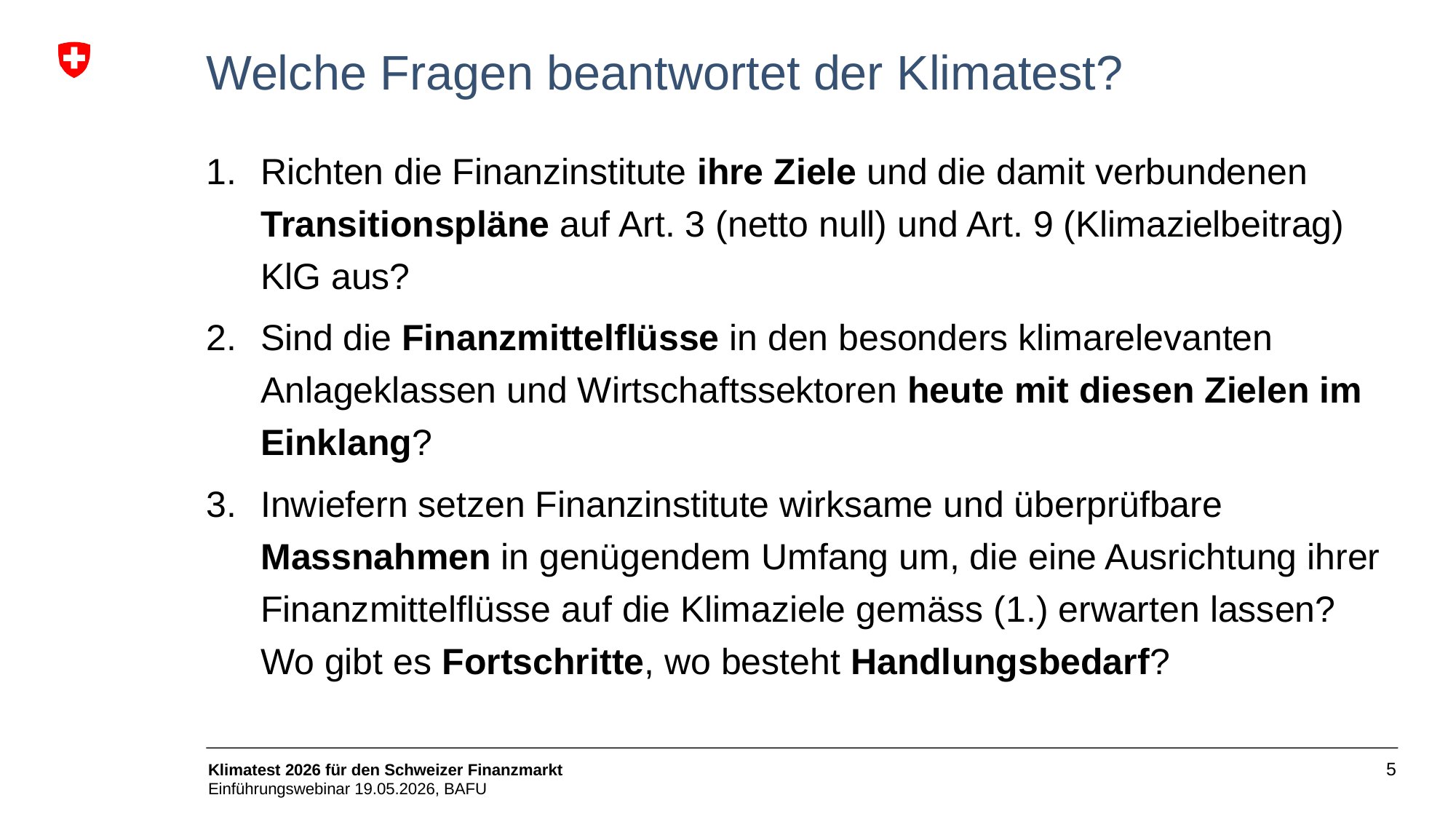

Welche Fragen beantwortet der Klimatest?
Richten die Finanzinstitute ihre Ziele und die damit verbundenen Transitionspläne auf Art. 3 (netto null) und Art. 9 (Klimazielbeitrag) KlG aus?
Sind die Finanzmittelflüsse in den besonders klimarelevanten Anlageklassen und Wirtschaftssektoren heute mit diesen Zielen im Einklang?
Inwiefern setzen Finanzinstitute wirksame und überprüfbare Massnahmen in genügendem Umfang um, die eine Ausrichtung ihrer Finanzmittelflüsse auf die Klimaziele gemäss (1.) erwarten lassen? Wo gibt es Fortschritte, wo besteht Handlungsbedarf?
5